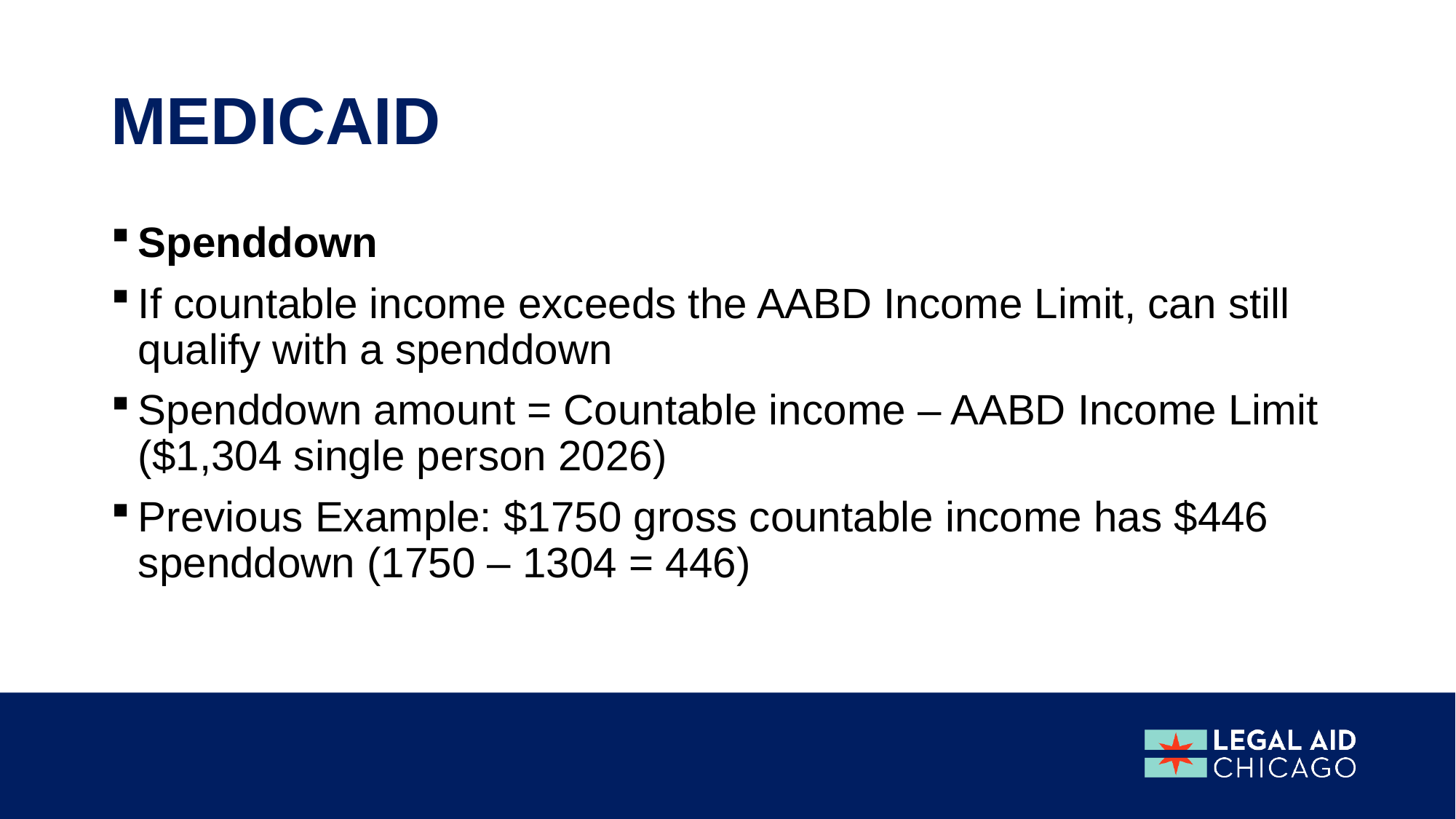

# medicaid
Spenddown
If countable income exceeds the AABD Income Limit, can still qualify with a spenddown
Spenddown amount = Countable income – AABD Income Limit ($1,304 single person 2026)
Previous Example: $1750 gross countable income has $446 spenddown (1750 – 1304 = 446)